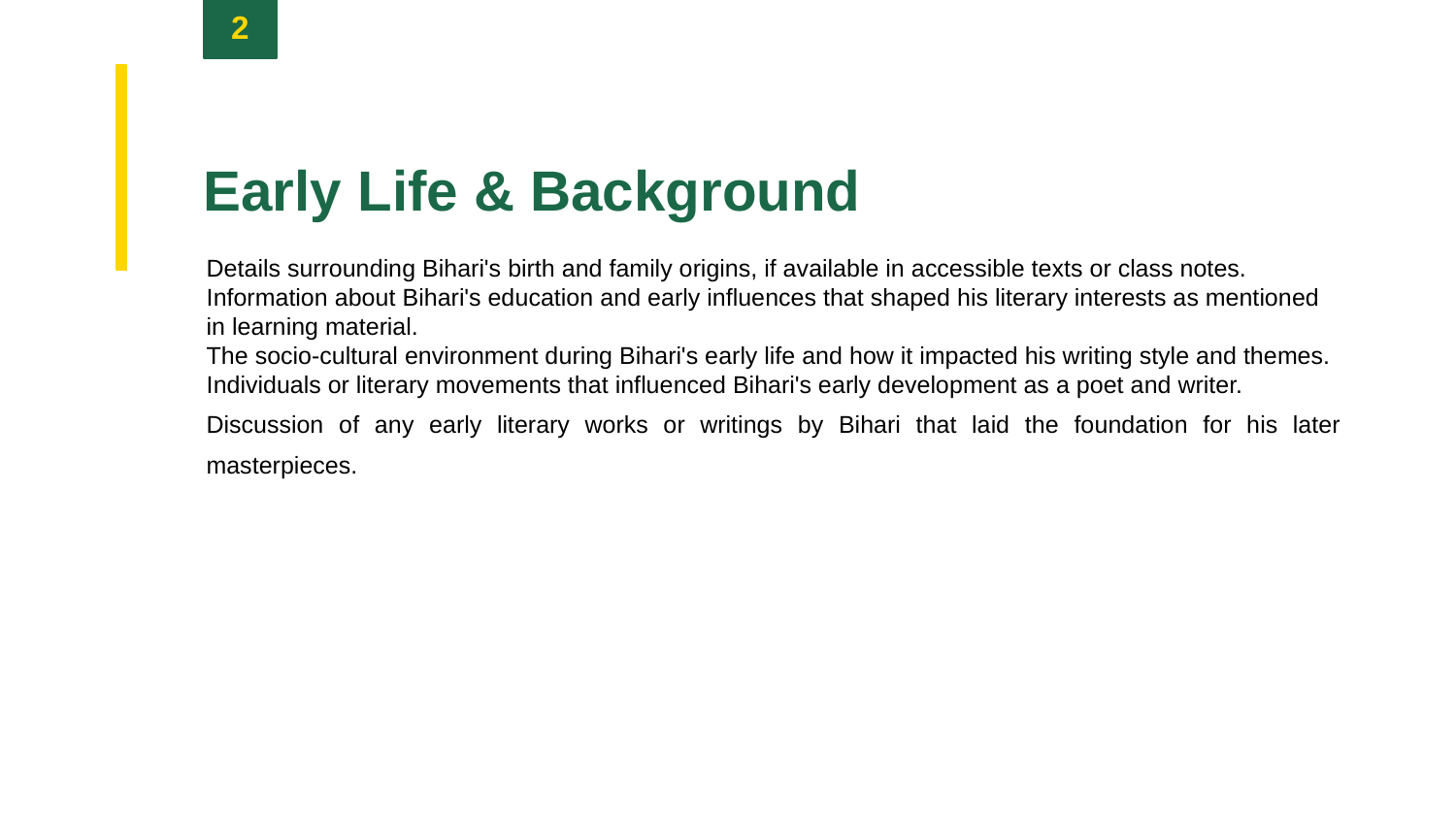

2

Early Life & Background
Details surrounding Bihari's birth and family origins, if available in accessible texts or class notes.
Information about Bihari's education and early influences that shaped his literary interests as mentioned in learning material.
The socio-cultural environment during Bihari's early life and how it impacted his writing style and themes.
Individuals or literary movements that influenced Bihari's early development as a poet and writer.
Discussion of any early literary works or writings by Bihari that laid the foundation for his later masterpieces.